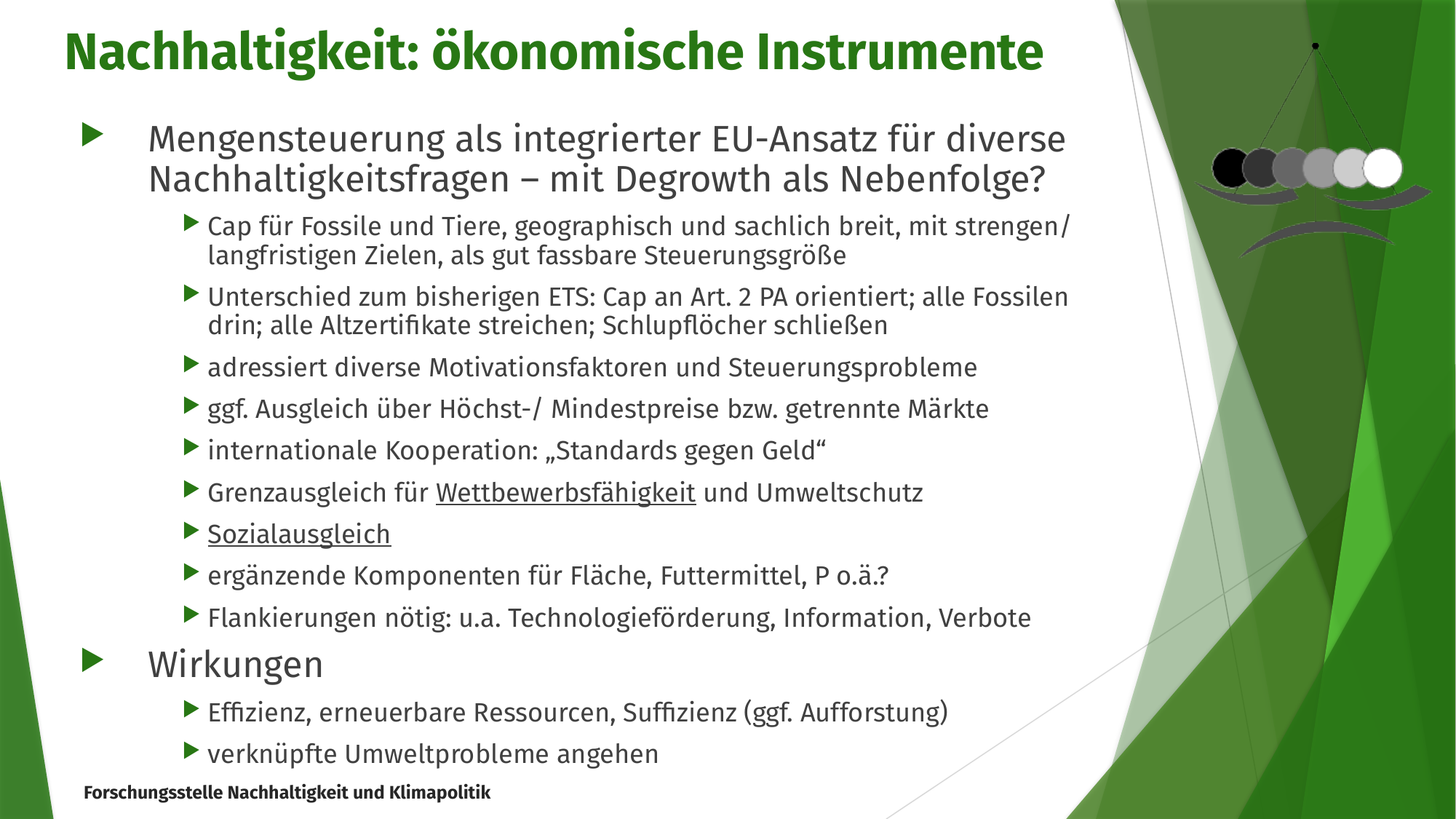

Nachhaltigkeit: ökonomische Instrumente
Mengensteuerung als integrierter EU-Ansatz für diverse Nachhaltigkeitsfragen – mit Degrowth als Nebenfolge?
Cap für Fossile und Tiere, geographisch und sachlich breit, mit strengen/ langfristigen Zielen, als gut fassbare Steuerungsgröße
Unterschied zum bisherigen ETS: Cap an Art. 2 PA orientiert; alle Fossilen drin; alle Altzertifikate streichen; Schlupflöcher schließen
adressiert diverse Motivationsfaktoren und Steuerungsprobleme
ggf. Ausgleich über Höchst-/ Mindestpreise bzw. getrennte Märkte
internationale Kooperation: „Standards gegen Geld“
Grenzausgleich für Wettbewerbsfähigkeit und Umweltschutz
Sozialausgleich
ergänzende Komponenten für Fläche, Futtermittel, P o.ä.?
Flankierungen nötig: u.a. Technologieförderung, Information, Verbote
Wirkungen
Effizienz, erneuerbare Ressourcen, Suffizienz (ggf. Aufforstung)
verknüpfte Umweltprobleme angehen